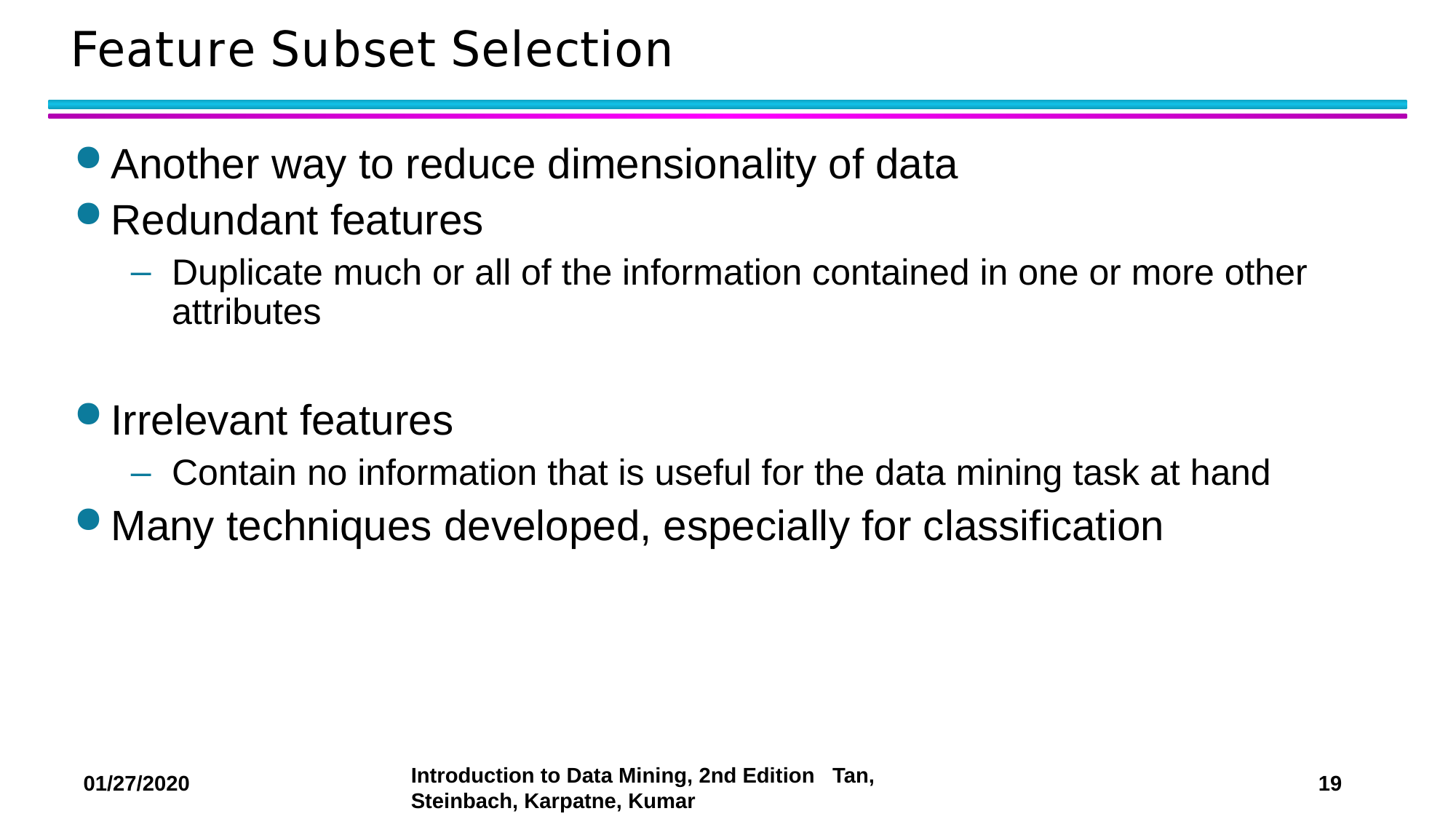

# Feature Subset Selection
Another way to reduce dimensionality of data
Redundant features
Duplicate much or all of the information contained in one or more other attributes

Irrelevant features
Contain no information that is useful for the data mining task at hand
Many techniques developed, especially for classification